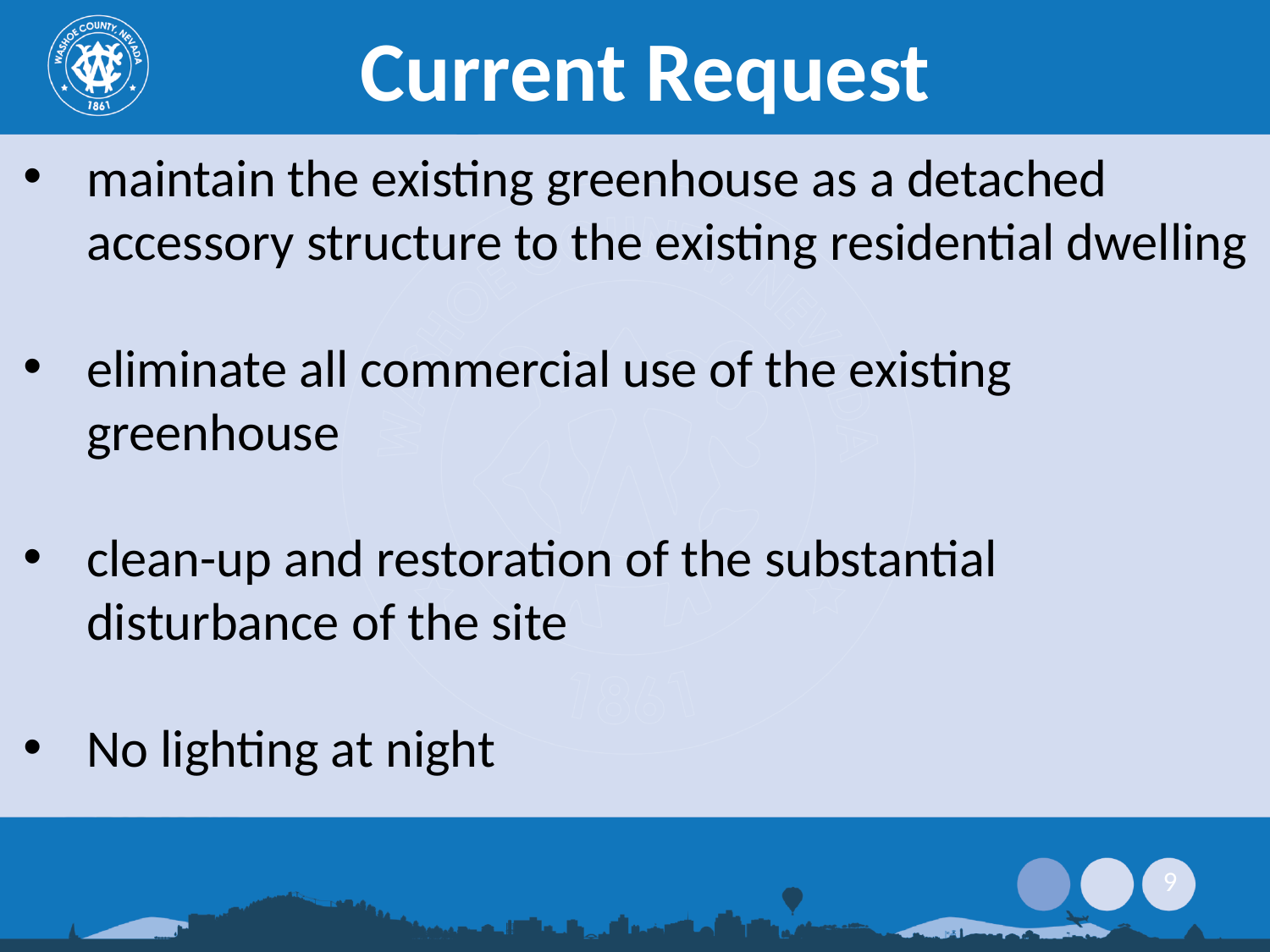

# Current Request
maintain the existing greenhouse as a detached accessory structure to the existing residential dwelling

eliminate all commercial use of the existing greenhouse

clean-up and restoration of the substantial disturbance of the site

No lighting at night